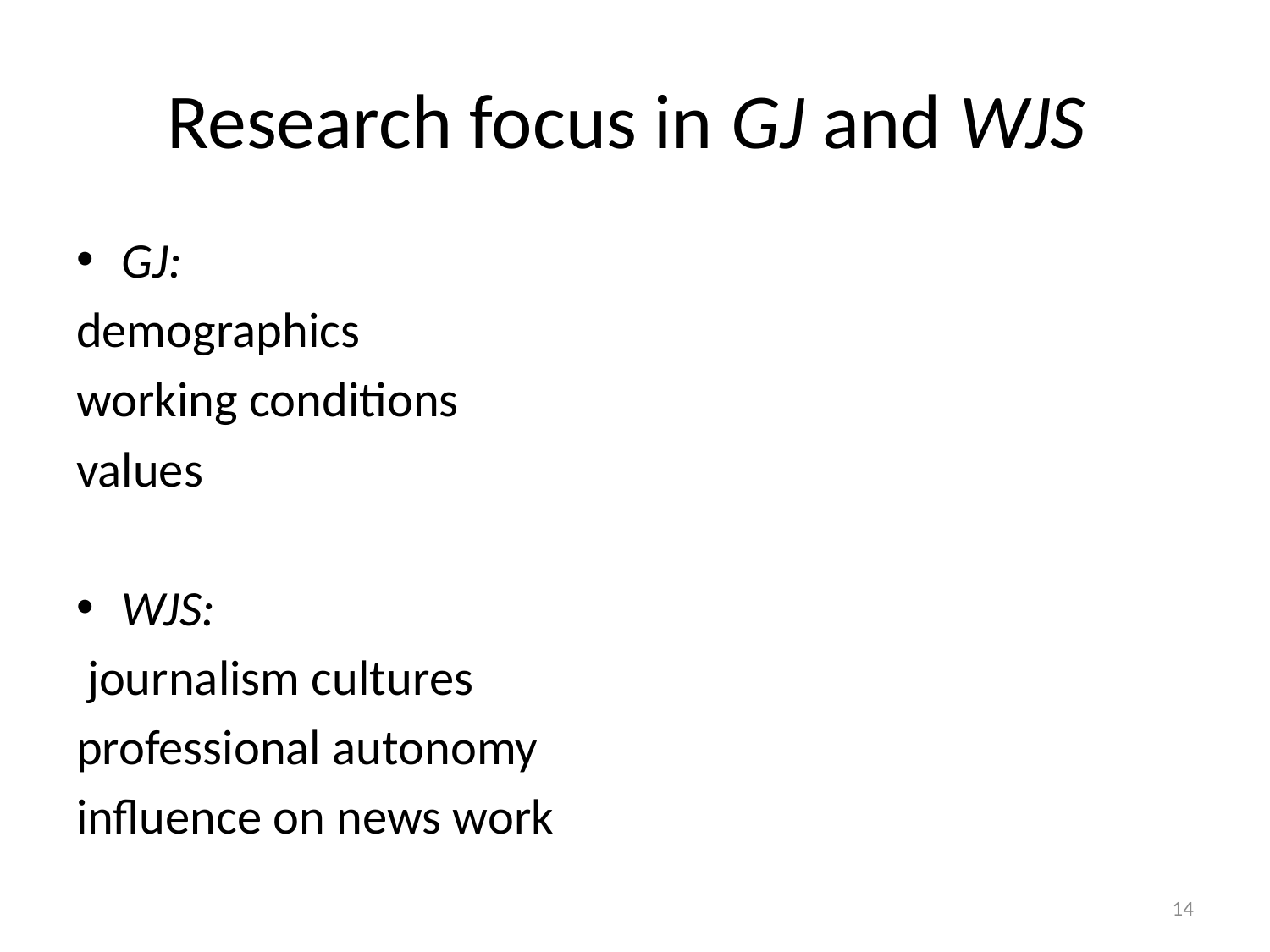

# Research focus in GJ and WJS
GJ:
demographics
working conditions
values

WJS:
 journalism cultures
professional autonomy
influence on news work

14